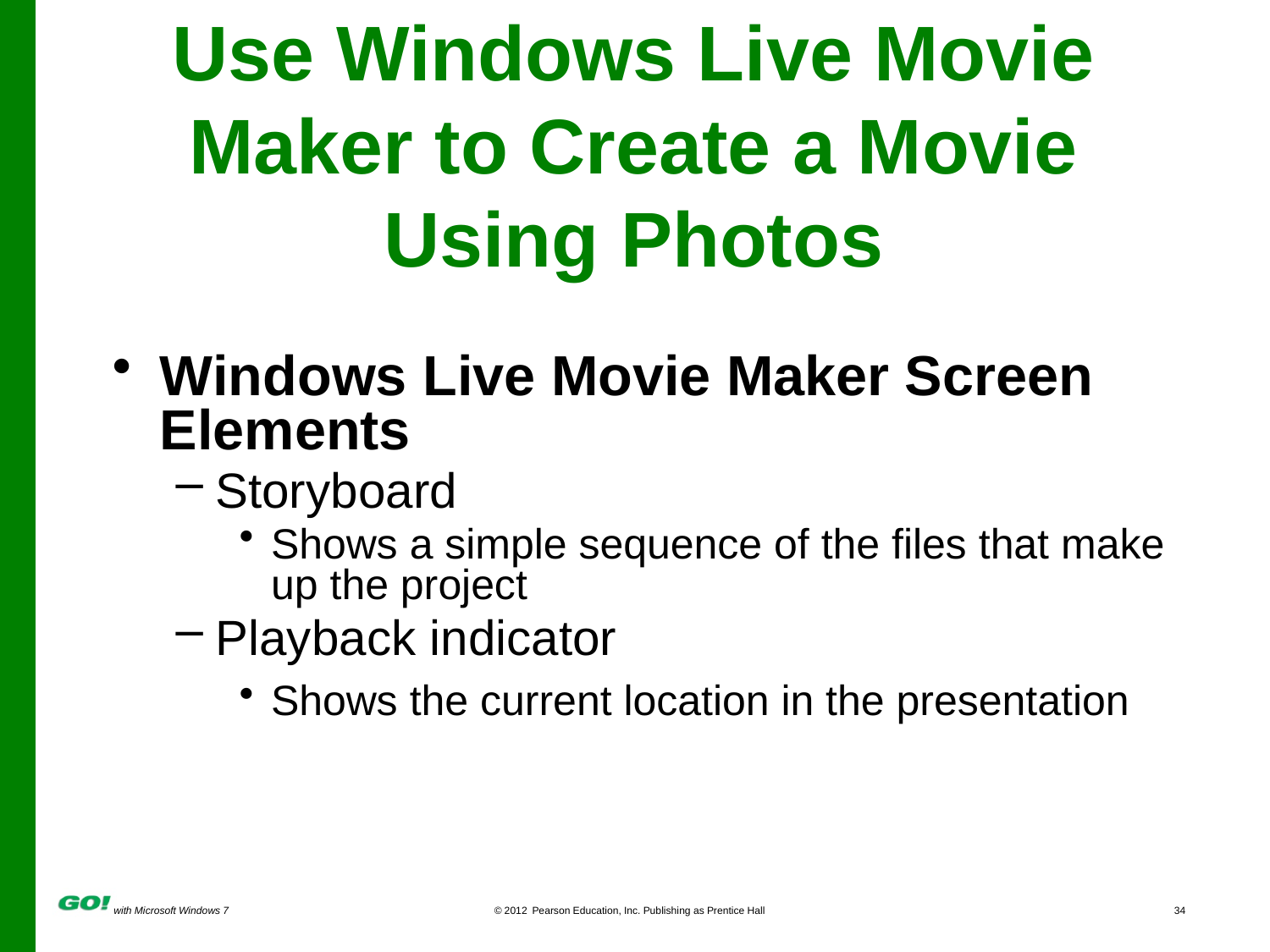

# Use Windows Live Movie Maker to Create a Movie Using Photos
Windows Live Movie Maker Screen Elements
Storyboard
Shows a simple sequence of the files that make up the project
Playback indicator
Shows the current location in the presentation